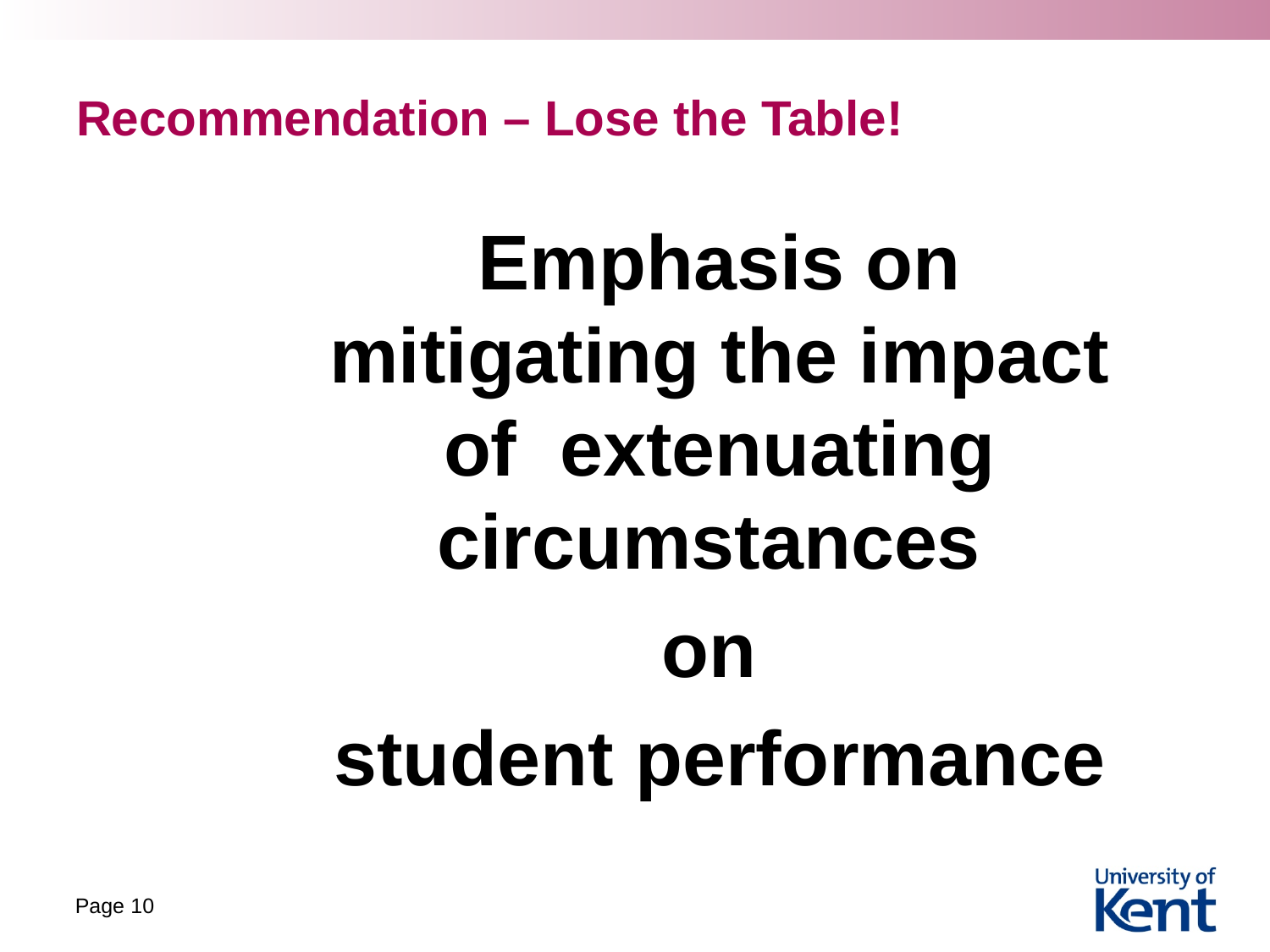

# Recommendation – Lose the Table!
Emphasis on mitigating the impact of  extenuating circumstances
on
student performance
Page 10